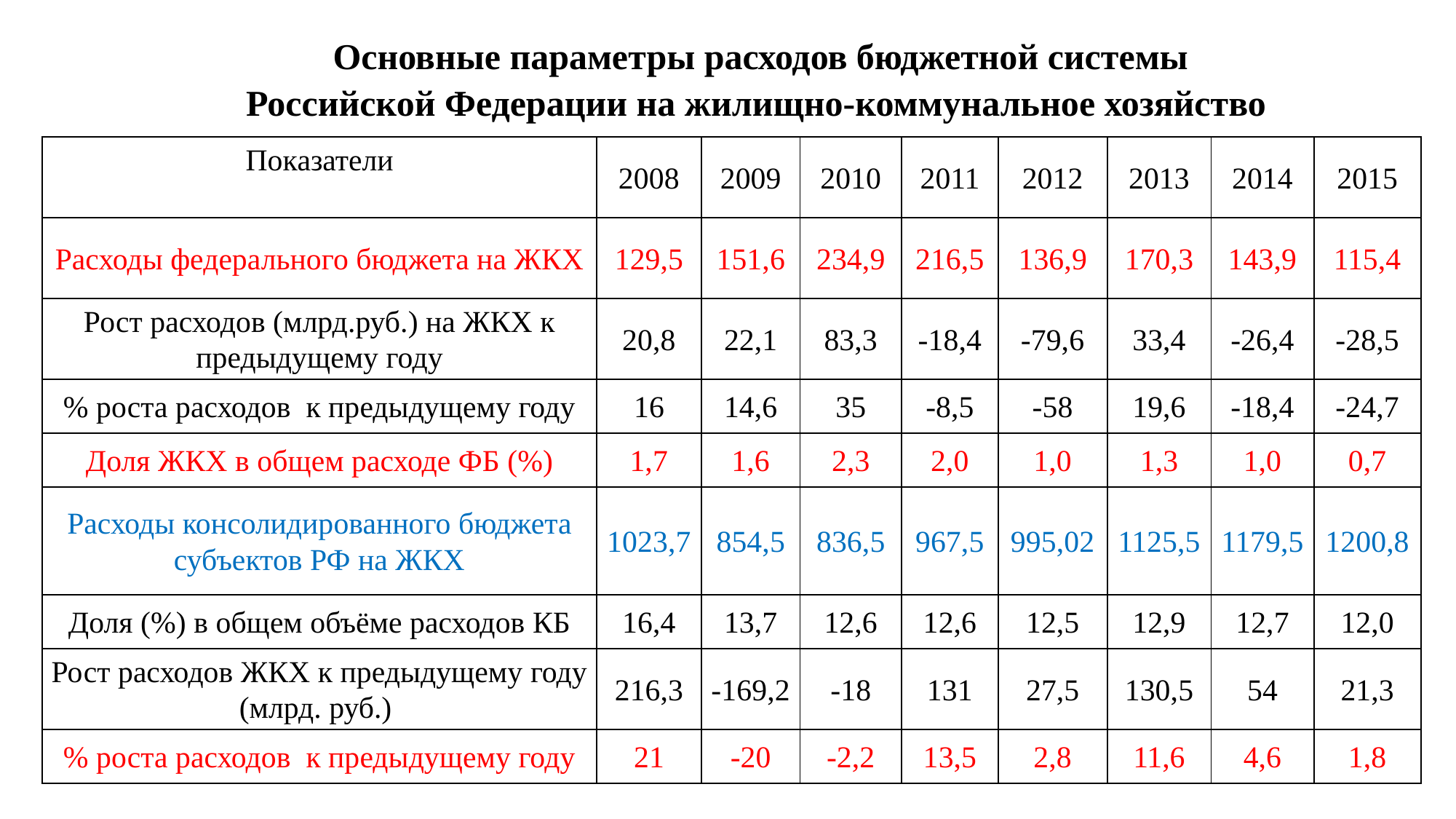

Основные параметры расходов бюджетной системы
Российской Федерации на жилищно-коммунальное хозяйство
| Показатели | 2008 | 2009 | 2010 | 2011 | 2012 | 2013 | 2014 | 2015 |
| --- | --- | --- | --- | --- | --- | --- | --- | --- |
| Расходы федерального бюджета на ЖКХ | 129,5 | 151,6 | 234,9 | 216,5 | 136,9 | 170,3 | 143,9 | 115,4 |
| Рост расходов (млрд.руб.) на ЖКХ к предыдущему году | 20,8 | 22,1 | 83,3 | -18,4 | -79,6 | 33,4 | -26,4 | -28,5 |
| % роста расходов к предыдущему году | 16 | 14,6 | 35 | -8,5 | -58 | 19,6 | -18,4 | -24,7 |
| Доля ЖКХ в общем расходе ФБ (%) | 1,7 | 1,6 | 2,3 | 2,0 | 1,0 | 1,3 | 1,0 | 0,7 |
| Расходы консолидированного бюджета субъектов РФ на ЖКХ | 1023,7 | 854,5 | 836,5 | 967,5 | 995,02 | 1125,5 | 1179,5 | 1200,8 |
| Доля (%) в общем объёме расходов КБ | 16,4 | 13,7 | 12,6 | 12,6 | 12,5 | 12,9 | 12,7 | 12,0 |
| Рост расходов ЖКХ к предыдущему году (млрд. руб.) | 216,3 | -169,2 | -18 | 131 | 27,5 | 130,5 | 54 | 21,3 |
| % роста расходов к предыдущему году | 21 | -20 | -2,2 | 13,5 | 2,8 | 11,6 | 4,6 | 1,8 |